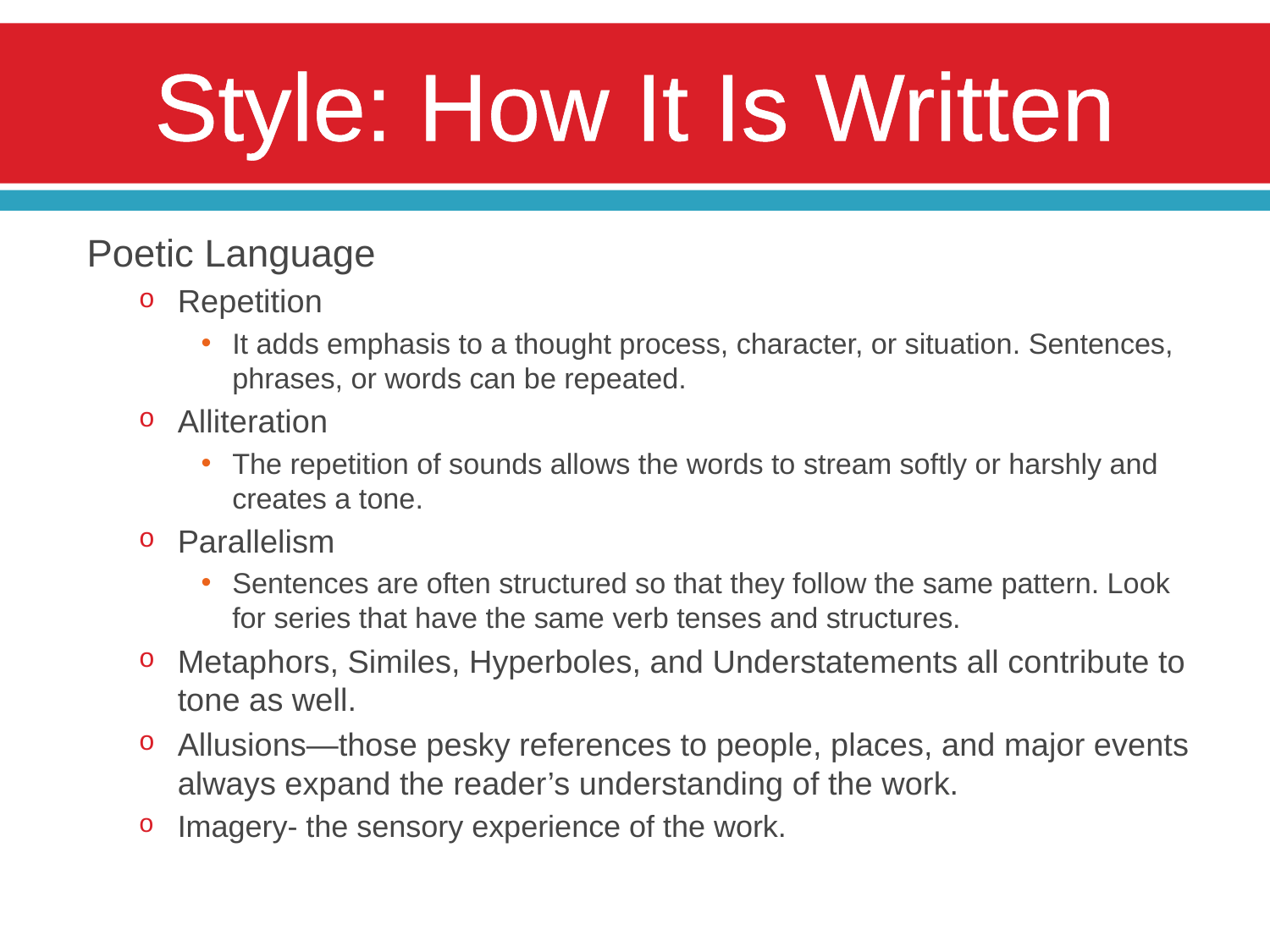

# Style: How It Is Written
 Poetic Language
Repetition
It adds emphasis to a thought process, character, or situation. Sentences, phrases, or words can be repeated.
Alliteration
The repetition of sounds allows the words to stream softly or harshly and creates a tone.
Parallelism
Sentences are often structured so that they follow the same pattern. Look for series that have the same verb tenses and structures.
Metaphors, Similes, Hyperboles, and Understatements all contribute to tone as well.
Allusions—those pesky references to people, places, and major events always expand the reader’s understanding of the work.
Imagery- the sensory experience of the work.